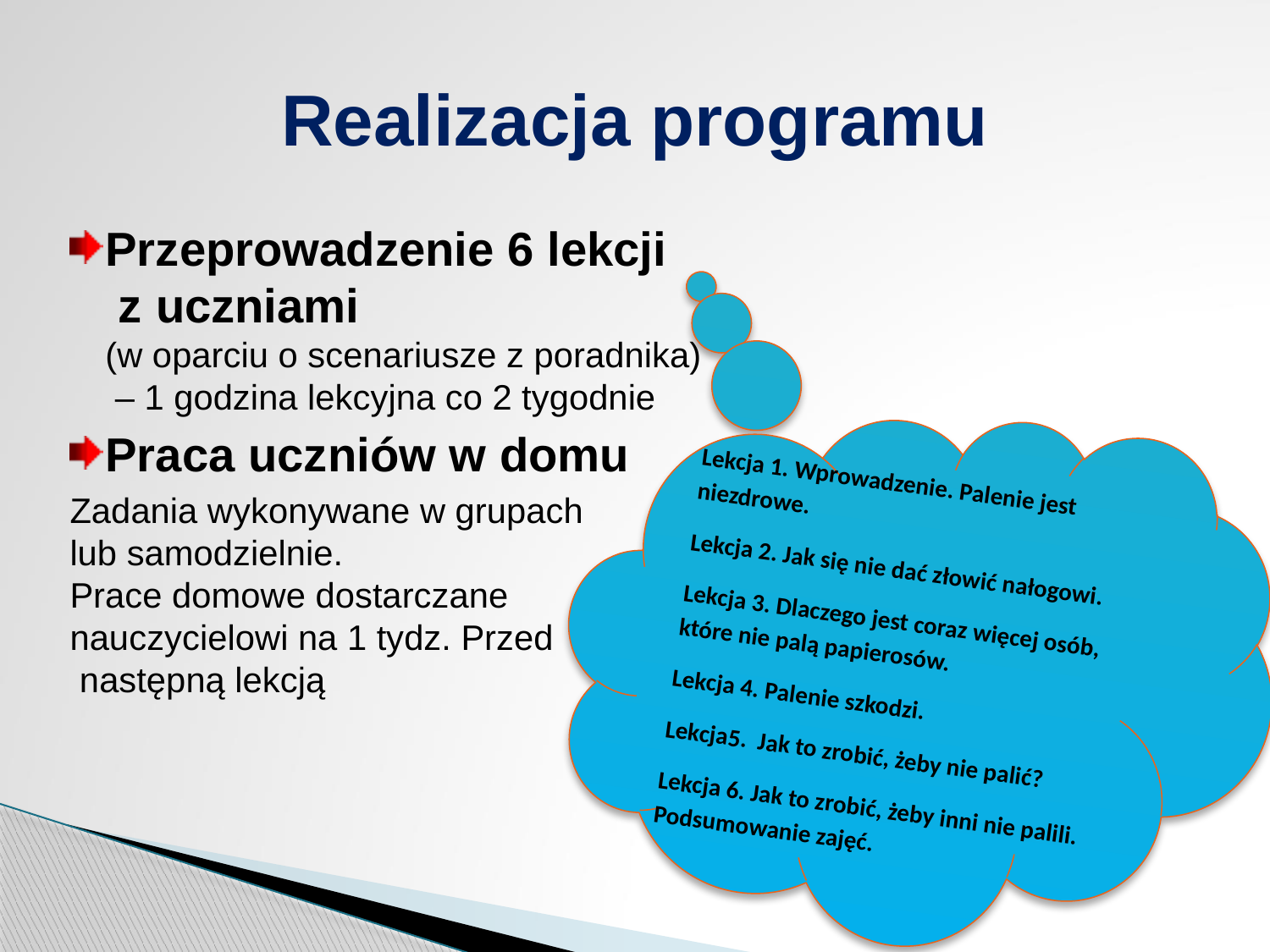

# Realizacja programu
Przeprowadzenie 6 lekcji
 z uczniami
(w oparciu o scenariusze z poradnika)
 – 1 godzina lekcyjna co 2 tygodnie
Praca uczniów w domu
Zadania wykonywane w grupach
lub samodzielnie.
Prace domowe dostarczane
nauczycielowi na 1 tydz. Przed
 następną lekcją
Lekcja 1. Wprowadzenie. Palenie jest niezdrowe.
Lekcja 2. Jak się nie dać złowić nałogowi.
Lekcja 3. Dlaczego jest coraz więcej osób, które nie palą papierosów.
Lekcja 4. Palenie szkodzi.
Lekcja5.  Jak to zrobić, żeby nie palić?
Lekcja 6. Jak to zrobić, żeby inni nie palili.  Podsumowanie zajęć.